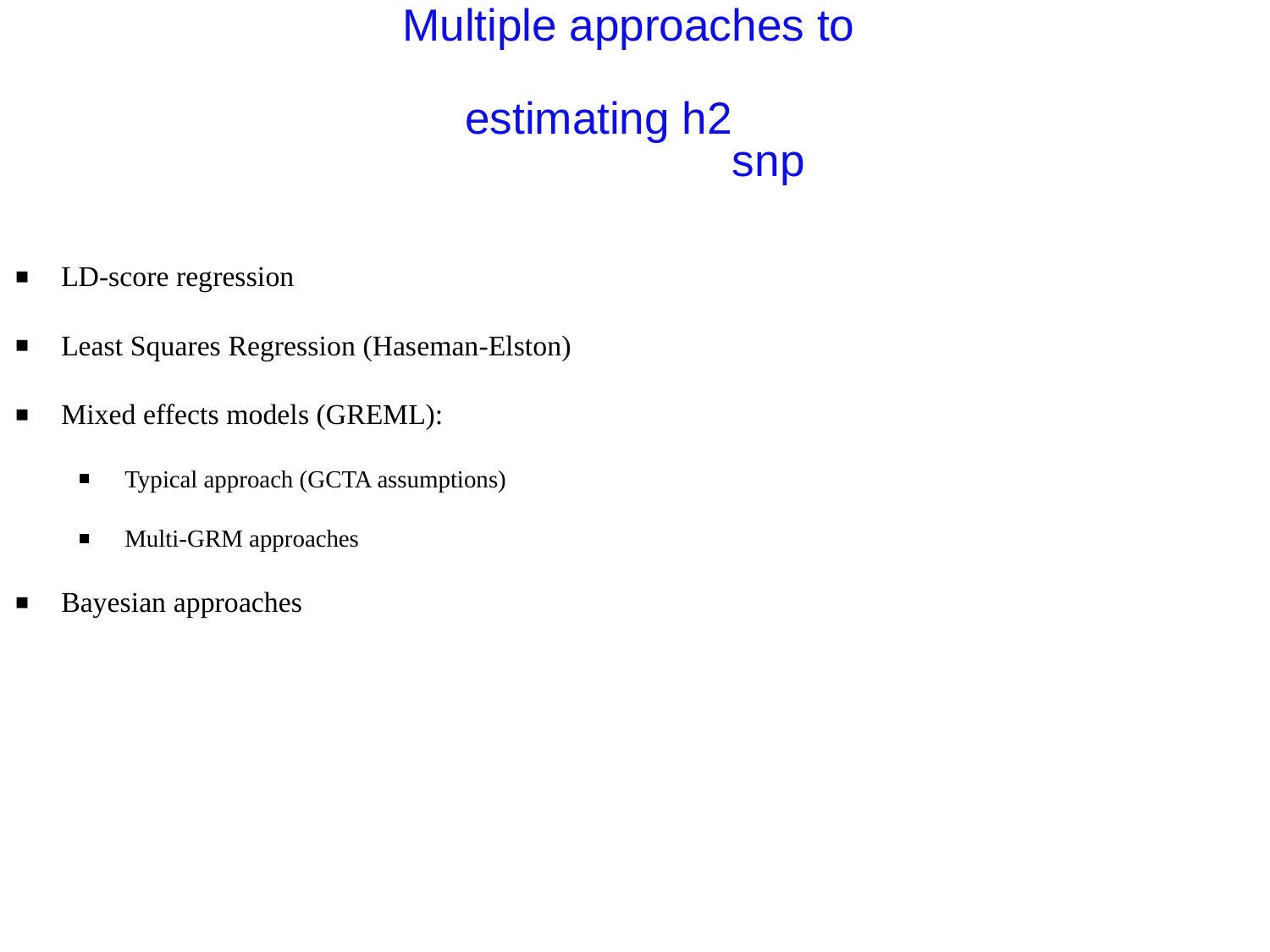

Multiple approaches to
estimating h2snp
LD-score regression
Least Squares Regression (Haseman-Elston)
Mixed effects models (GREML):
Typical approach (GCTA assumptions)
Multi-GRM approaches
Bayesian approaches